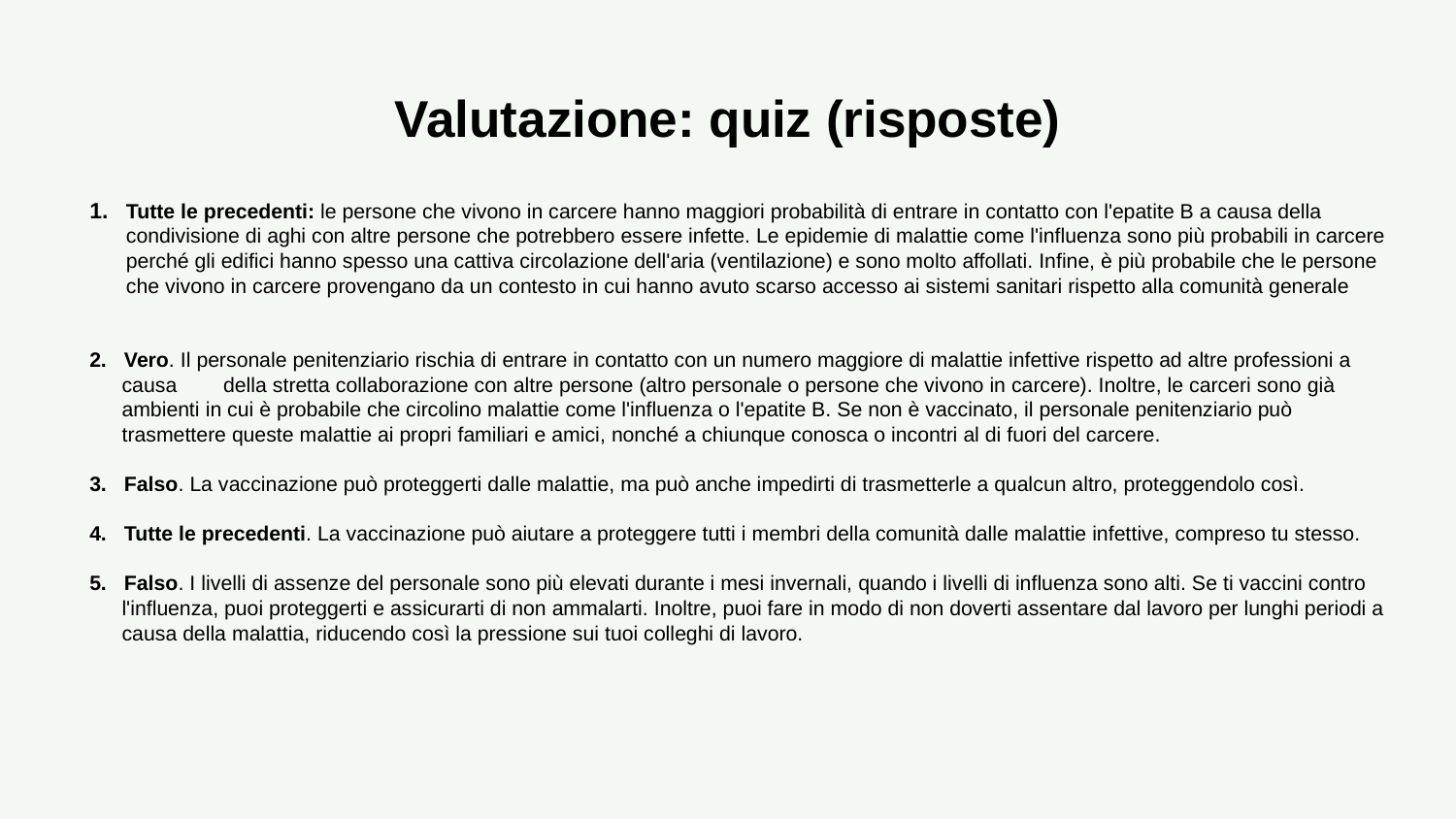

# Valutazione: quiz (risposte)
Tutte le precedenti: le persone che vivono in carcere hanno maggiori probabilità di entrare in contatto con l'epatite B a causa della condivisione di aghi con altre persone che potrebbero essere infette. Le epidemie di malattie come l'influenza sono più probabili in carcere perché gli edifici hanno spesso una cattiva circolazione dell'aria (ventilazione) e sono molto affollati. Infine, è più probabile che le persone che vivono in carcere provengano da un contesto in cui hanno avuto scarso accesso ai sistemi sanitari rispetto alla comunità generale

2.   Vero. Il personale penitenziario rischia di entrare in contatto con un numero maggiore di malattie infettive rispetto ad altre professioni a causa        della stretta collaborazione con altre persone (altro personale o persone che vivono in carcere). Inoltre, le carceri sono già ambienti in cui è probabile che circolino malattie come l'influenza o l'epatite B. Se non è vaccinato, il personale penitenziario può trasmettere queste malattie ai propri familiari e amici, nonché a chiunque conosca o incontri al di fuori del carcere.

3.   Falso. La vaccinazione può proteggerti dalle malattie, ma può anche impedirti di trasmetterle a qualcun altro, proteggendolo così.

4.   Tutte le precedenti. La vaccinazione può aiutare a proteggere tutti i membri della comunità dalle malattie infettive, compreso tu stesso.

5.   Falso. I livelli di assenze del personale sono più elevati durante i mesi invernali, quando i livelli di influenza sono alti. Se ti vaccini contro l'influenza, puoi proteggerti e assicurarti di non ammalarti. Inoltre, puoi fare in modo di non doverti assentare dal lavoro per lunghi periodi a causa della malattia, riducendo così la pressione sui tuoi colleghi di lavoro.